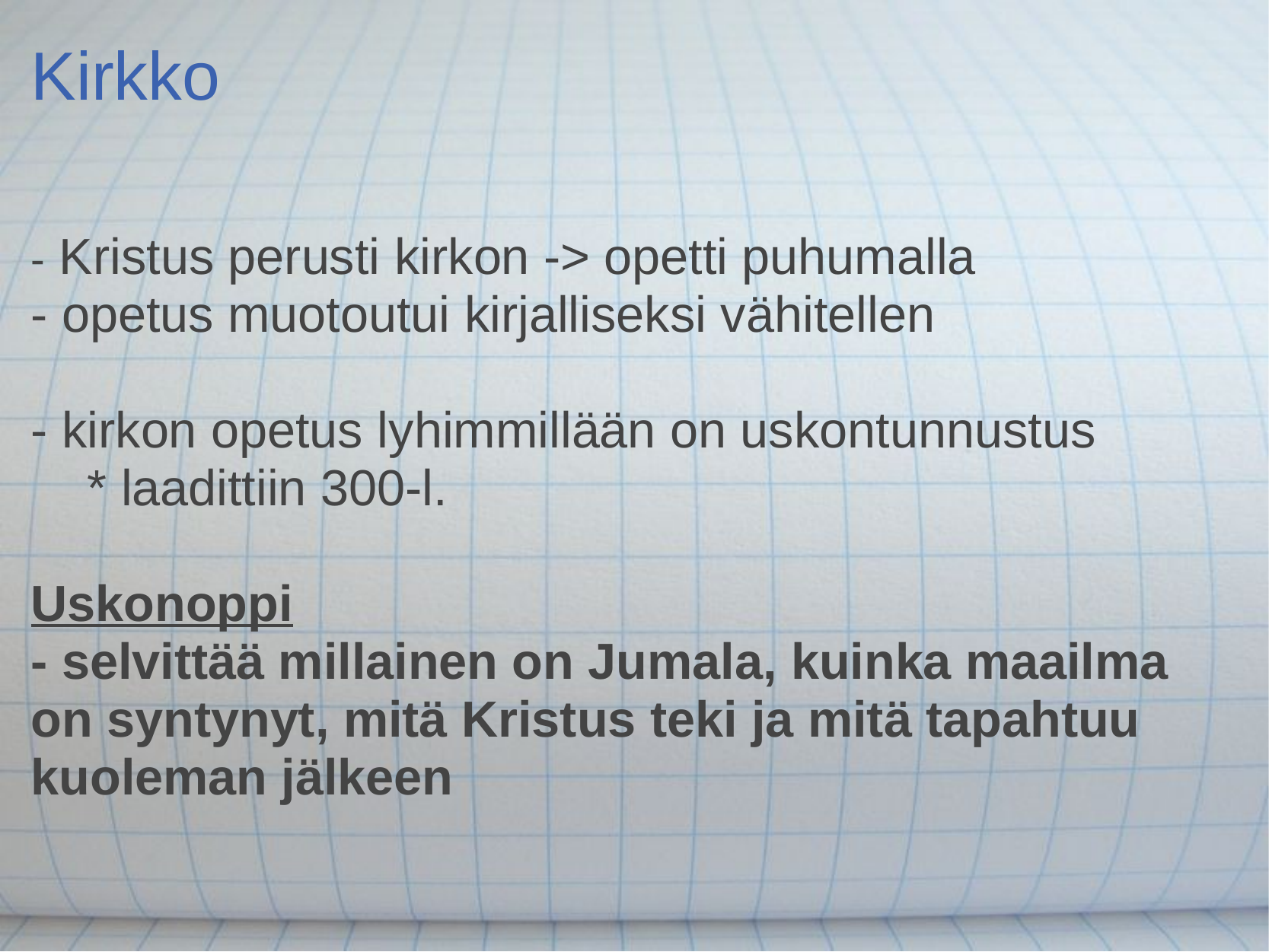

# Kirkko
- Kristus perusti kirkon -> opetti puhumalla
- opetus muotoutui kirjalliseksi vähitellen

- kirkon opetus lyhimmillään on uskontunnustus
    * laadittiin 300-l.

Uskonoppi
- selvittää millainen on Jumala, kuinka maailma on syntynyt, mitä Kristus teki ja mitä tapahtuu kuoleman jälkeen